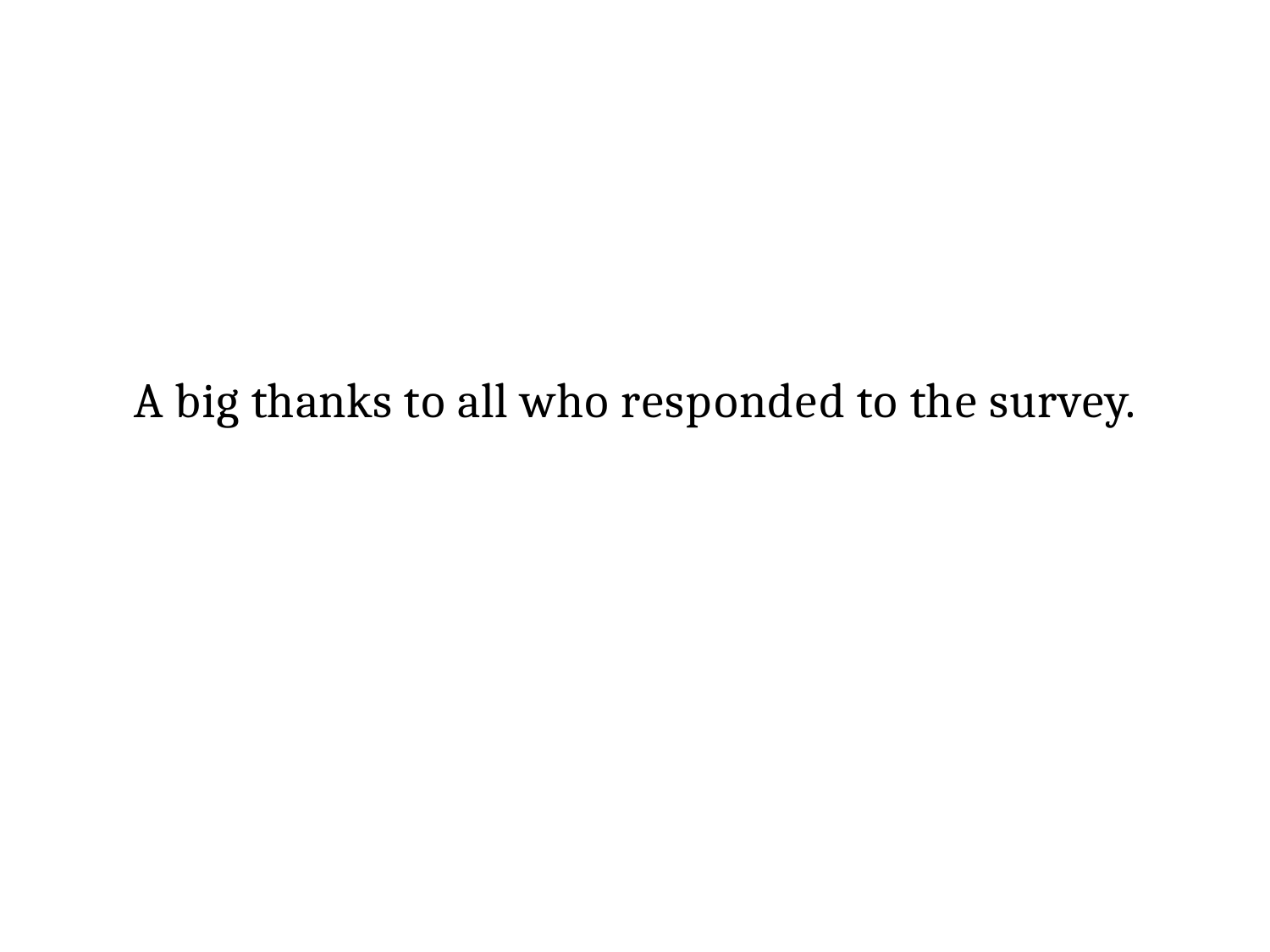

# A big thanks to all who responded to the survey.